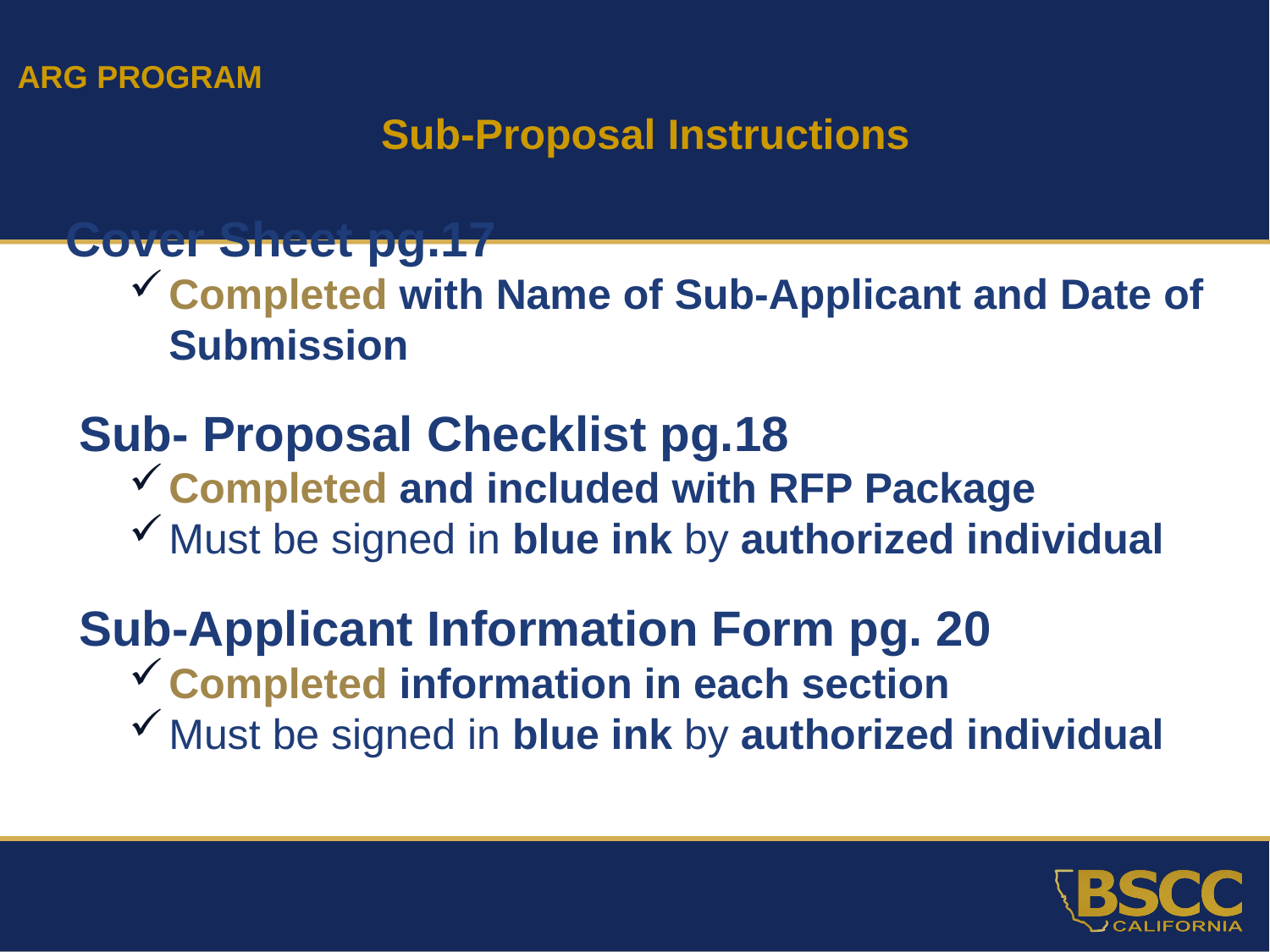

ARG PROGRAM
Sub-Proposal Instructions

Cover Sheet pg.17
Completed with Name of Sub-Applicant and Date of Submission

 Sub- Proposal Checklist pg.18
Completed and included with RFP Package
Must be signed in blue ink by authorized individual

 Sub-Applicant Information Form pg. 20
Completed information in each section
Must be signed in blue ink by authorized individual